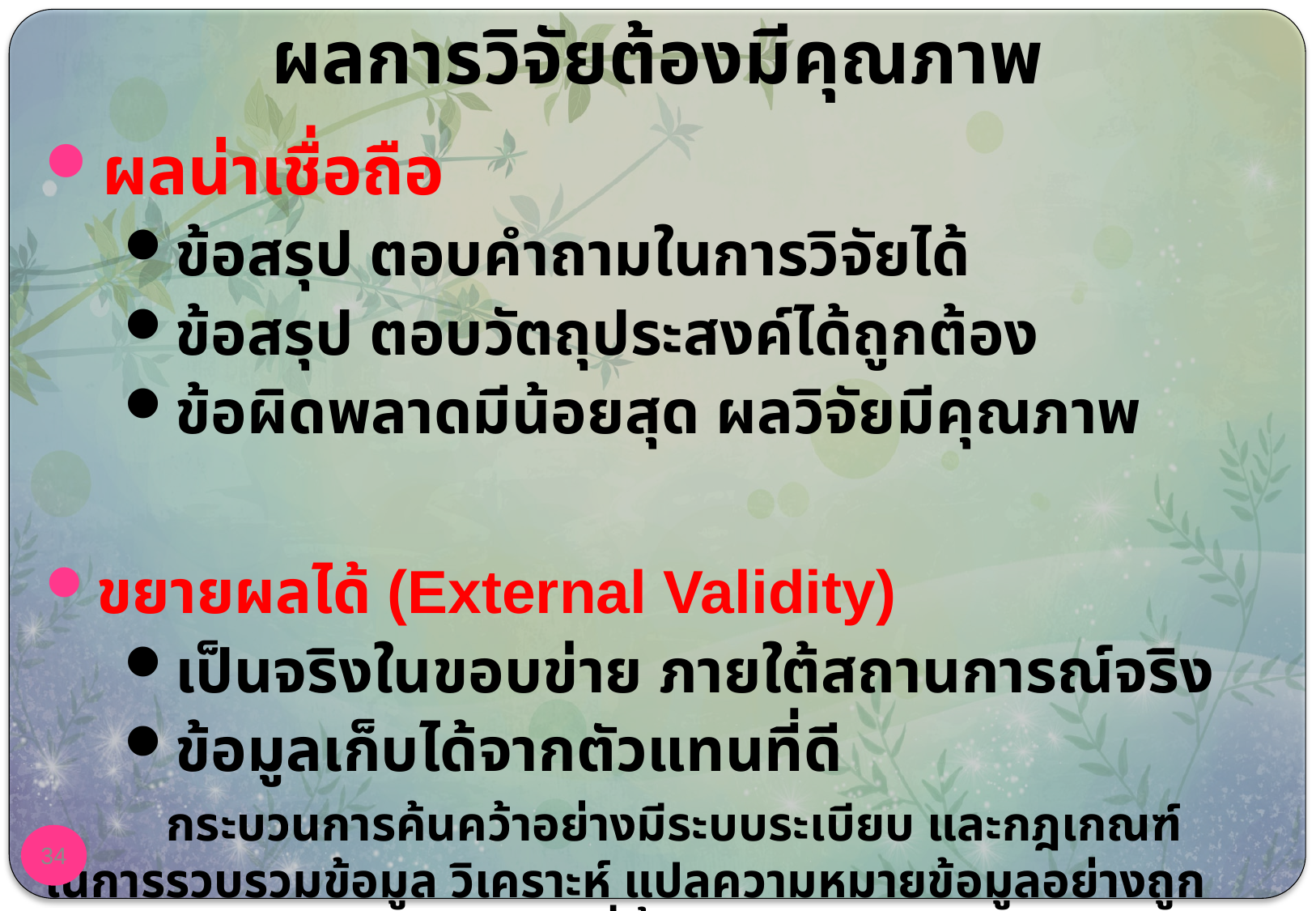

# ผลการวิจัยต้องมีคุณภาพ
ผลน่าเชื่อถือ
ข้อสรุป ตอบคำถามในการวิจัยได้
ข้อสรุป ตอบวัตถุประสงค์ได้ถูกต้อง
ข้อผิดพลาดมีน้อยสุด ผลวิจัยมีคุณภาพ

ขยายผลได้ (External Validity)
เป็นจริงในขอบข่าย ภายใต้สถานการณ์จริง
ข้อมูลเก็บได้จากตัวแทนที่ดี
	กระบวนการค้นคว้าอย่างมีระบบระเบียบ และกฎเกณฑ์
ในการรวบรวมข้อมูล วิเคราะห์ แปลความหมายข้อมูลอย่างถูกต้องสมเหตุสมผลตามปัญหาที่ตั้งไว้

34